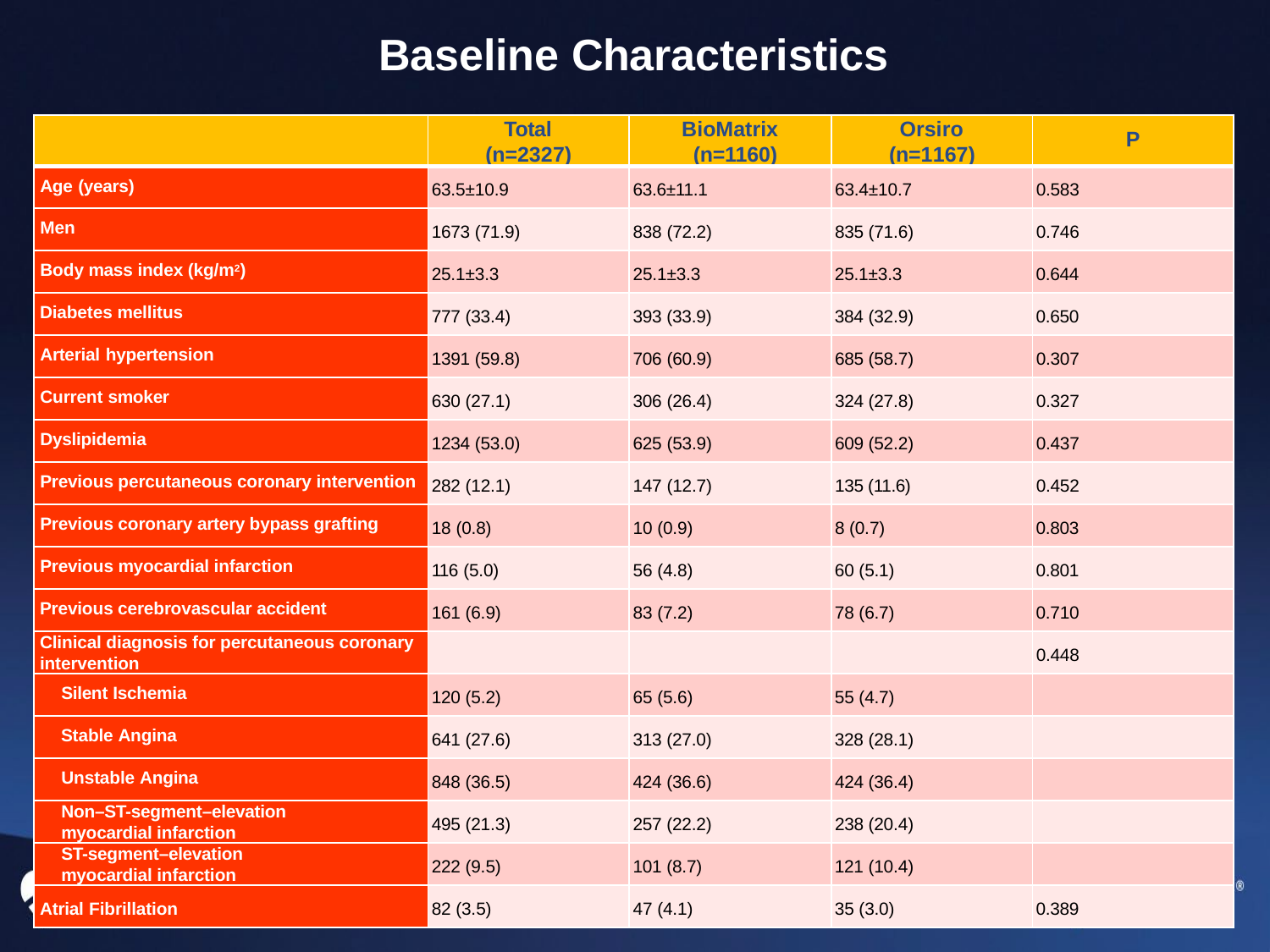

# Baseline Characteristics
|  | Total (n=2327) | BioMatrix (n=1160) | Orsiro (n=1167) | P |
| --- | --- | --- | --- | --- |
| Age (years) | 63.5±10.9 | 63.6±11.1 | 63.4±10.7 | 0.583 |
| Men | 1673 (71.9) | 838 (72.2) | 835 (71.6) | 0.746 |
| Body mass index (kg/m2) | 25.1±3.3 | 25.1±3.3 | 25.1±3.3 | 0.644 |
| Diabetes mellitus | 777 (33.4) | 393 (33.9) | 384 (32.9) | 0.650 |
| Arterial hypertension | 1391 (59.8) | 706 (60.9) | 685 (58.7) | 0.307 |
| Current smoker | 630 (27.1) | 306 (26.4) | 324 (27.8) | 0.327 |
| Dyslipidemia | 1234 (53.0) | 625 (53.9) | 609 (52.2) | 0.437 |
| Previous percutaneous coronary intervention | 282 (12.1) | 147 (12.7) | 135 (11.6) | 0.452 |
| Previous coronary artery bypass grafting | 18 (0.8) | 10 (0.9) | 8 (0.7) | 0.803 |
| Previous myocardial infarction | 116 (5.0) | 56 (4.8) | 60 (5.1) | 0.801 |
| Previous cerebrovascular accident | 161 (6.9) | 83 (7.2) | 78 (6.7) | 0.710 |
| Clinical diagnosis for percutaneous coronary intervention |  |  |  | 0.448 |
| Silent Ischemia | 120 (5.2) | 65 (5.6) | 55 (4.7) |  |
| Stable Angina | 641 (27.6) | 313 (27.0) | 328 (28.1) |  |
| Unstable Angina | 848 (36.5) | 424 (36.6) | 424 (36.4) |  |
| Non–ST-segment–elevation myocardial infarction | 495 (21.3) | 257 (22.2) | 238 (20.4) |  |
| ST-segment–elevation myocardial infarction | 222 (9.5) | 101 (8.7) | 121 (10.4) |  |
| Atrial Fibrillation | 82 (3.5) | 47 (4.1) | 35 (3.0) | 0.389 |